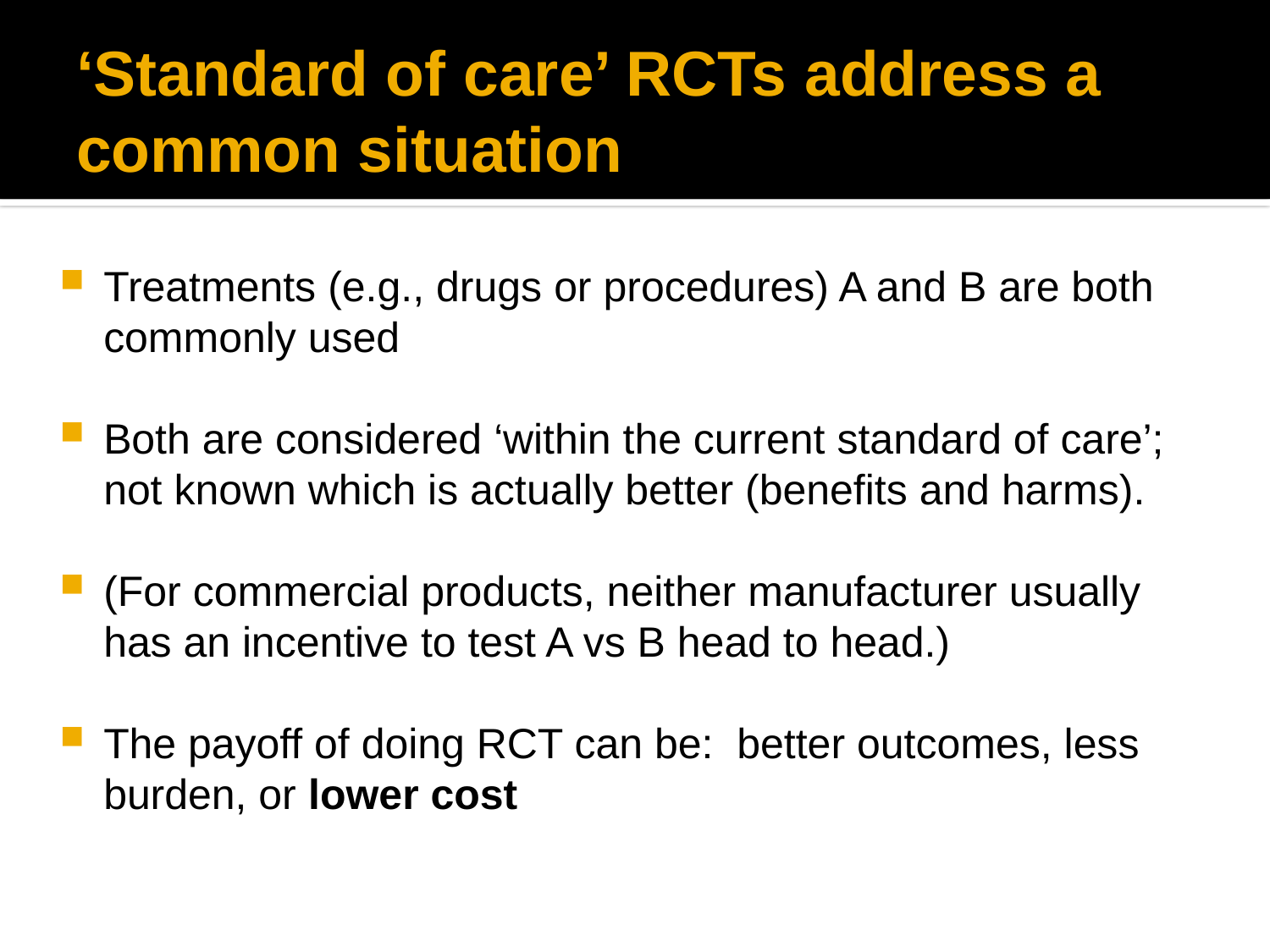

# ‘Standard of care’ RCTs address a common situation
Treatments (e.g., drugs or procedures) A and B are both commonly used

Both are considered ‘within the current standard of care’; not known which is actually better (benefits and harms).

(For commercial products, neither manufacturer usually has an incentive to test A vs B head to head.)

The payoff of doing RCT can be:  better outcomes, less burden, or lower cost